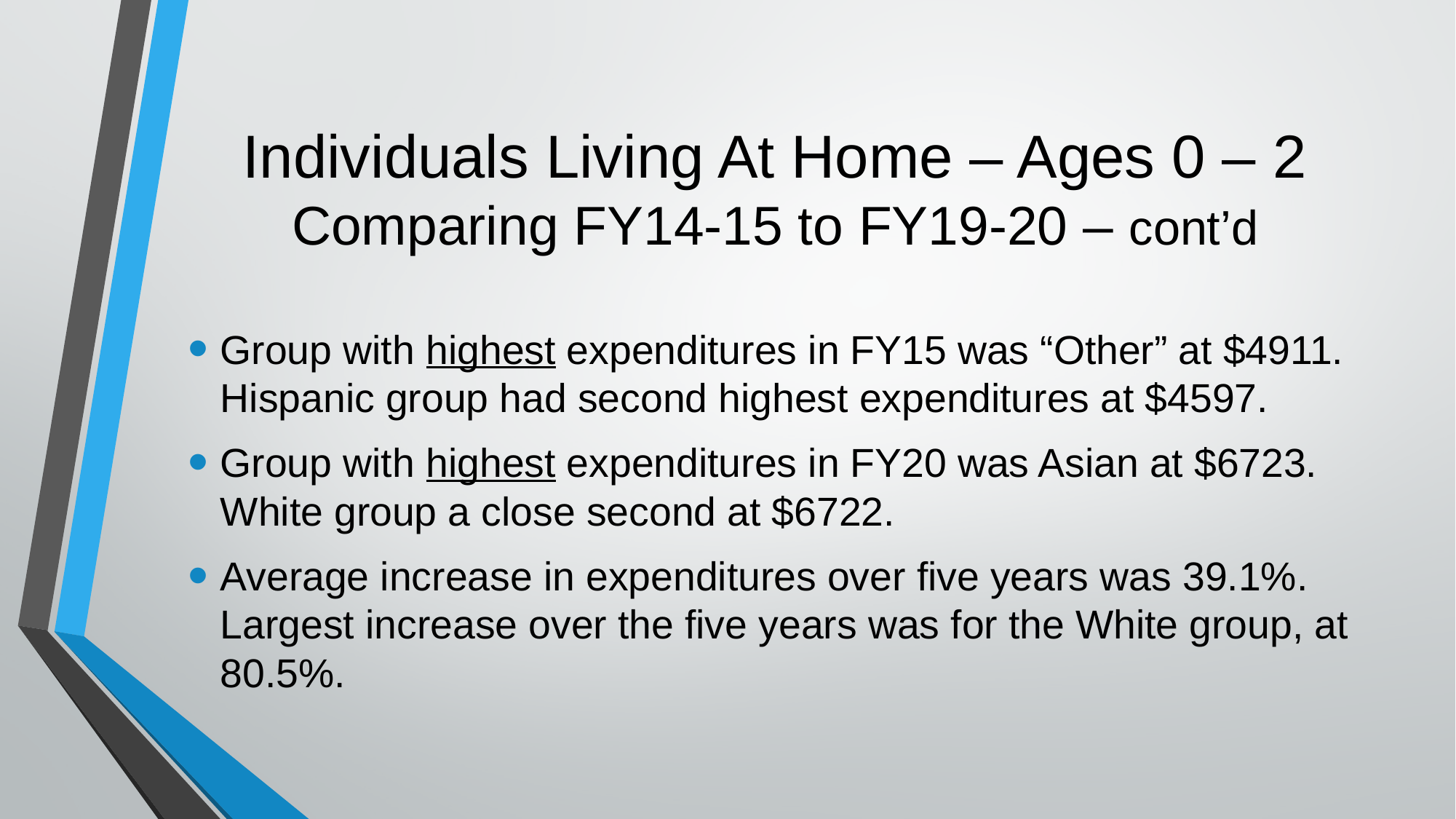

# Individuals Living At Home – Ages 0 – 2 Comparing FY14-15 to FY19-20 – cont’d
Group with highest expenditures in FY15 was “Other” at $4911.  Hispanic group had second highest expenditures at $4597.
Group with highest expenditures in FY20 was Asian at $6723. White group a close second at $6722.
Average increase in expenditures over five years was 39.1%.  Largest increase over the five years was for the White group, at 80.5%.